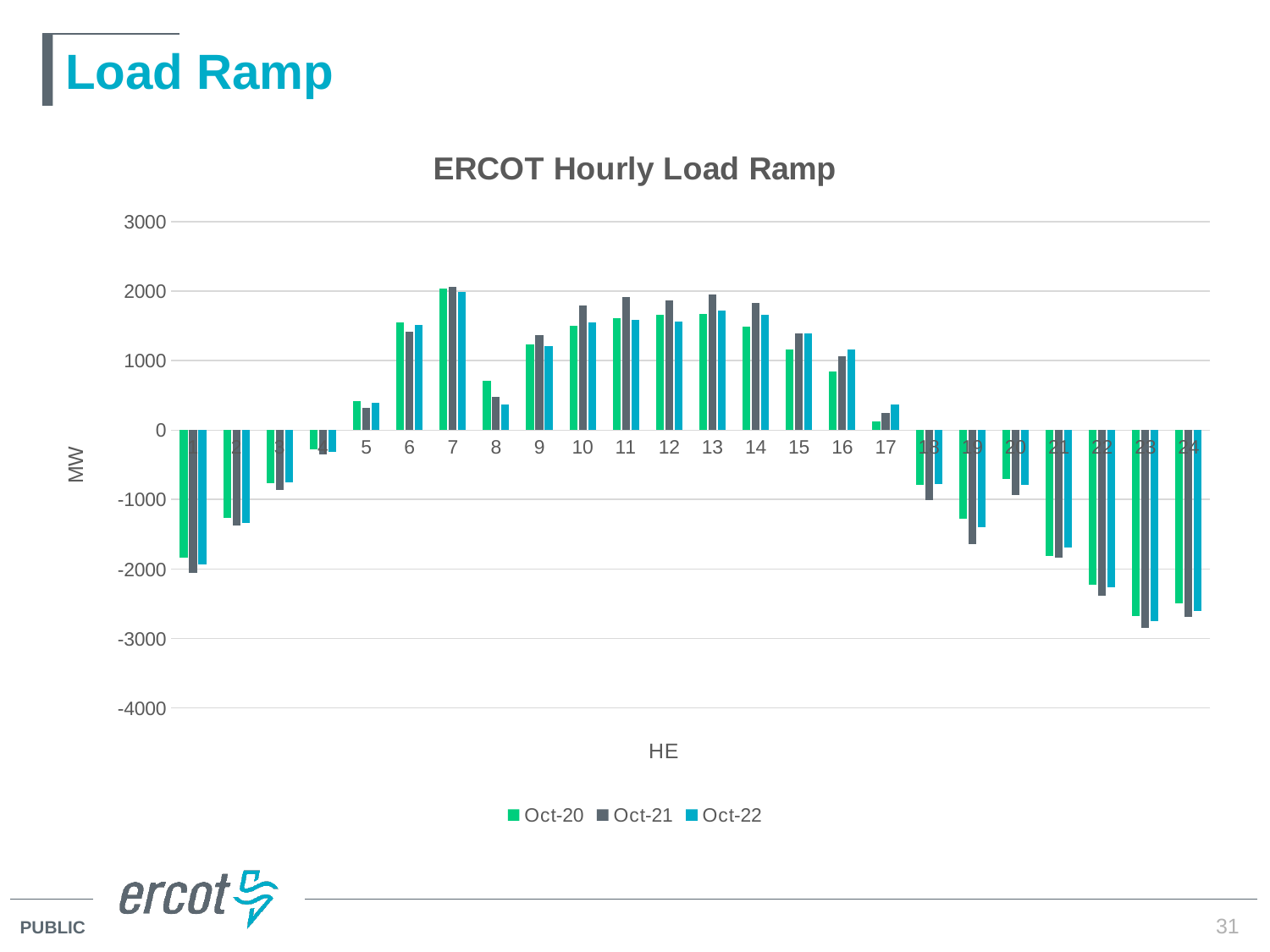

# Load Ramp

### Chart: ERCOT Hourly Load Ramp

| Category | Oct-20 | Oct-21 | Oct-22 |
|---|---|---|---|
| 1 | -1832.98298891129 | -2052.738722278226 | -1935.3487903225805 |
| 2 | -1262.438697076613 | -1375.623361895161 | -1331.9085811491934 |
| 3 | -768.6735131048387 | -857.7884954637095 | -747.3279989919355 |
| 4 | -281.60162550403226 | -347.28748739919354 | -315.19373739919354 |
| 5 | 413.5040952620967 | 322.6995337701613 | 399.31640625 |
| 6 | 1549.6970136088707 | 1418.3463331653224 | 1515.9833039314515 |
| 7 | 2035.0316280241932 | 2061.5539314516127 | 1993.545929939516 |
| 8 | 710.2573714717741 | 483.78087197580646 | 366.66229838709677 |
| 9 | 1230.974420362903 | 1366.5321320564515 | 1209.2095514112902 |
| 10 | 1498.675277217742 | 1798.6804435483868 | 1555.635962701613 |
| 11 | 1613.5209173387095 | 1916.9306955645159 | 1582.2118195564515 |
| 12 | 1663.6949344758063 | 1865.1141633064515 | 1565.9576612903224 |
| 13 | 1670.1072328629032 | 1947.8563508064515 | 1718.2206401209676 |
| 14 | 1493.376008064516 | 1829.3505544354837 | 1657.7051411290322 |
| 15 | 1158.1549899193549 | 1395.8726058467741 | 1387.207535282258 |
| 16 | 846.4333417338709 | 1059.6319304435483 | 1165.8622731854837 |
| 17 | 128.89541330645162 | 248.3515625 | 363.27620967741933 |
| 18 | -793.8127520161289 | -1005.7496219758063 | -772.3528225806451 |
| 19 | -1272.3959173387095 | -1641.3951612903224 | -1395.3591229838707 |
| 20 | -706.273941532258 | -936.4566532258063 | -790.6654485887096 |
| 21 | -1817.754914314516 | -1841.0378024193549 | -1691.3893649193549 |
| 22 | -2221.5713205645156 | -2388.7847782258063 | -2263.074092741935 |
| 23 | -2674.7692792338707 | -2846.954889112903 | -2751.298387096774 |
| 24 | -2492.2980720766127 | -2692.7666330645156 | -2602.625 |
31